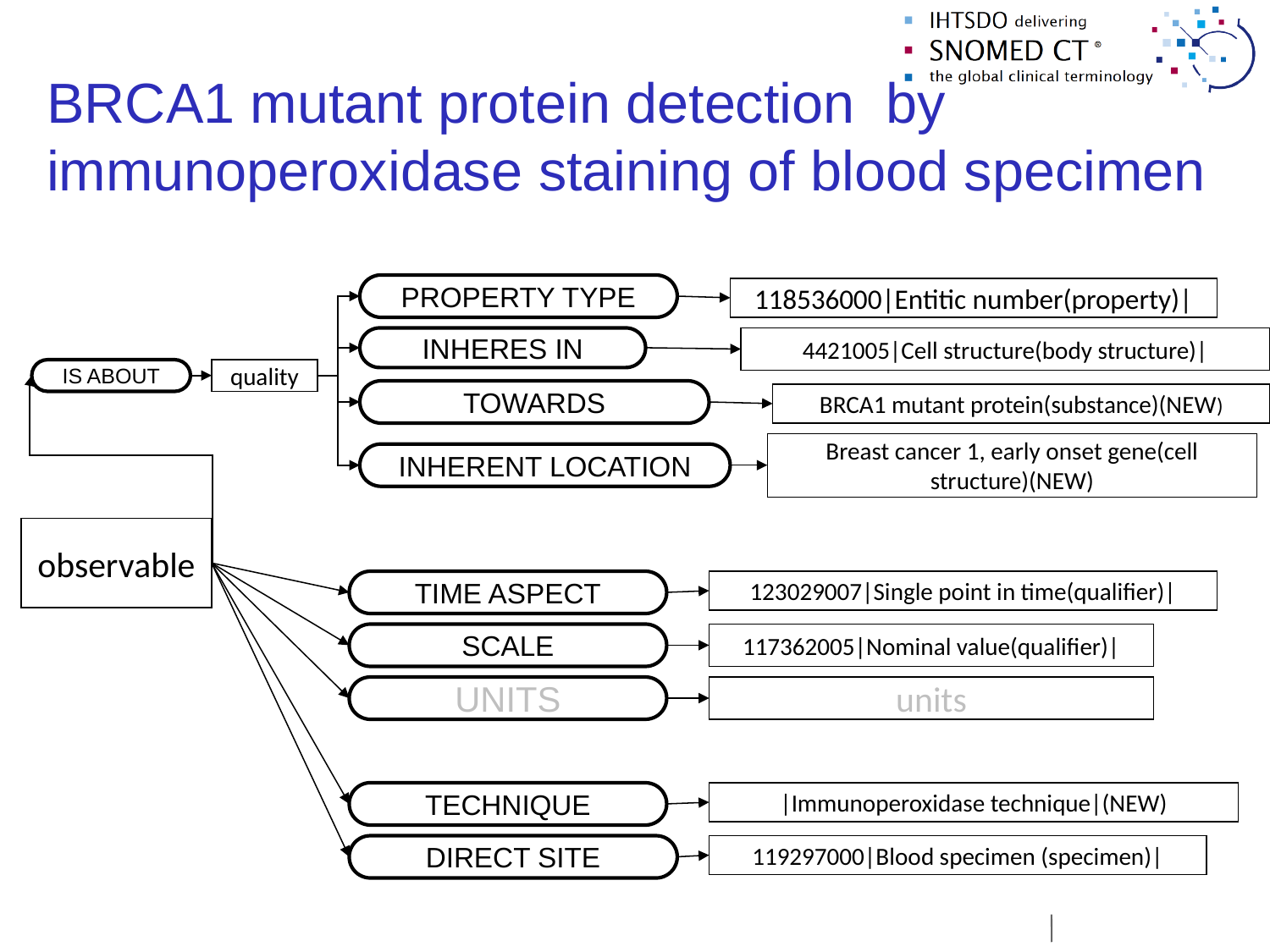

BRCA1 mutant protein detection  by
immunoperoxidase staining of blood specimen
PROPERTY TYPE
118536000|Entitic number(property)|
INHERES IN
4421005|Cell structure(body structure)|
IS ABOUT
quality
TOWARDS
BRCA1 mutant protein(substance)(NEW)
Breast cancer 1, early onset gene(cell structure)(NEW)
INHERENT LOCATION
observable
TIME ASPECT
123029007|Single point in time(qualifier)|
SCALE
117362005|Nominal value(qualifier)|
UNITS
units
TECHNIQUE
|Immunoperoxidase technique|(NEW)
DIRECT SITE
119297000|Blood specimen (specimen)|